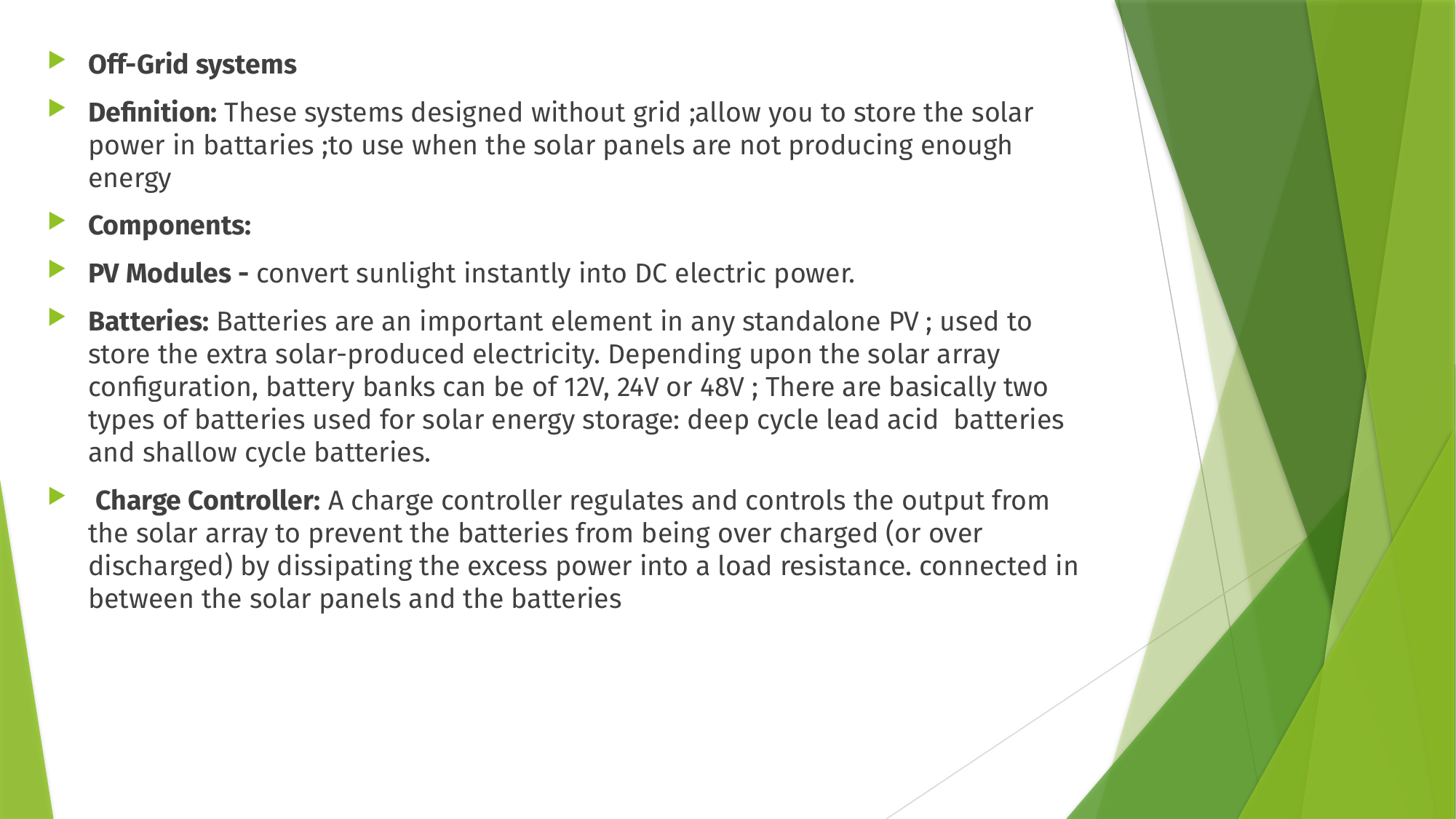

Off-Grid systems
Definition: These systems designed without grid ;allow you to store the solar power in battaries ;to use when the solar panels are not producing enough energy
Components:
PV Modules - convert sunlight instantly into DC electric power.
Batteries: Batteries are an important element in any standalone PV ; used to store the extra solar-produced electricity. Depending upon the solar array configuration, battery banks can be of 12V, 24V or 48V ; There are basically two types of batteries used for solar energy storage: deep cycle lead acid  batteries and shallow cycle batteries.
 Charge Controller: A charge controller regulates and controls the output from the solar array to prevent the batteries from being over charged (or over discharged) by dissipating the excess power into a load resistance. connected in between the solar panels and the batteries